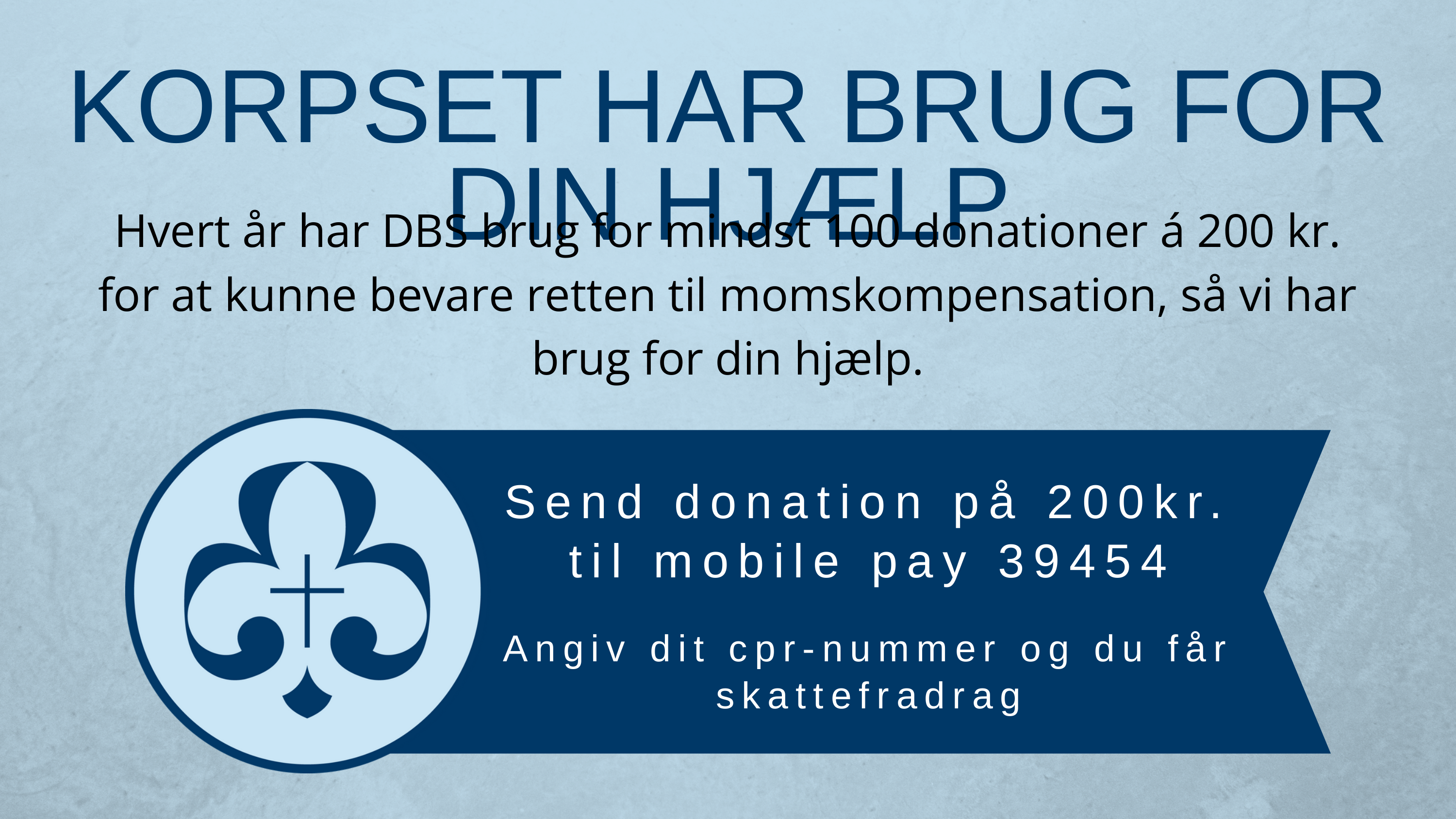

KORPSET HAR BRUG FOR DIN HJÆLP
Hvert år har DBS brug for mindst 100 donationer á 200 kr. for at kunne bevare retten til momskompensation, så vi har brug for din hjælp.

Send donation på 200kr. til mobile pay 39454

Angiv dit cpr-nummer og du får skattefradrag